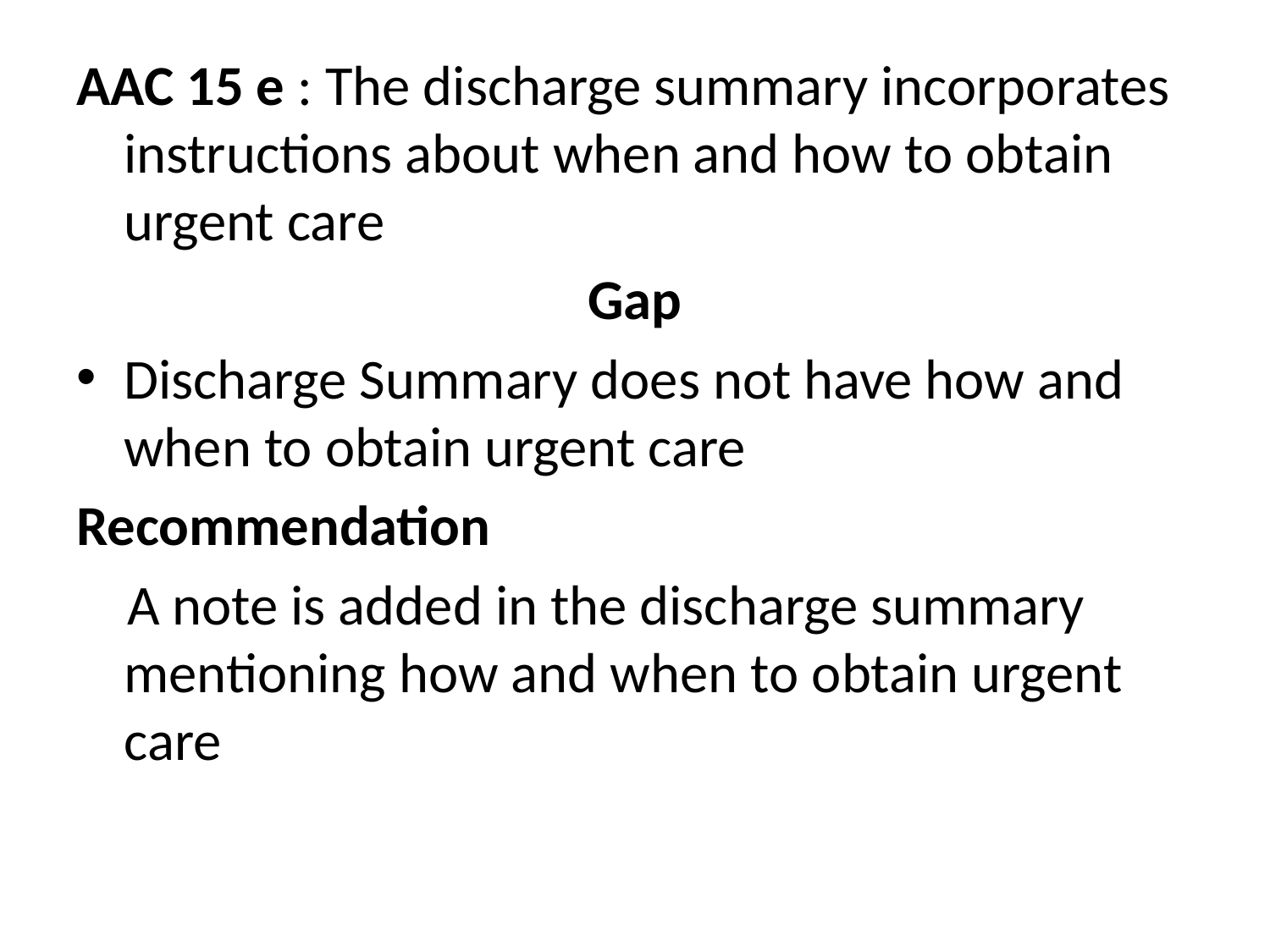

AAC 15 e : The discharge summary incorporates instructions about when and how to obtain urgent care
Gap
Discharge Summary does not have how and when to obtain urgent care
Recommendation
    A note is added in the discharge summary mentioning how and when to obtain urgent care